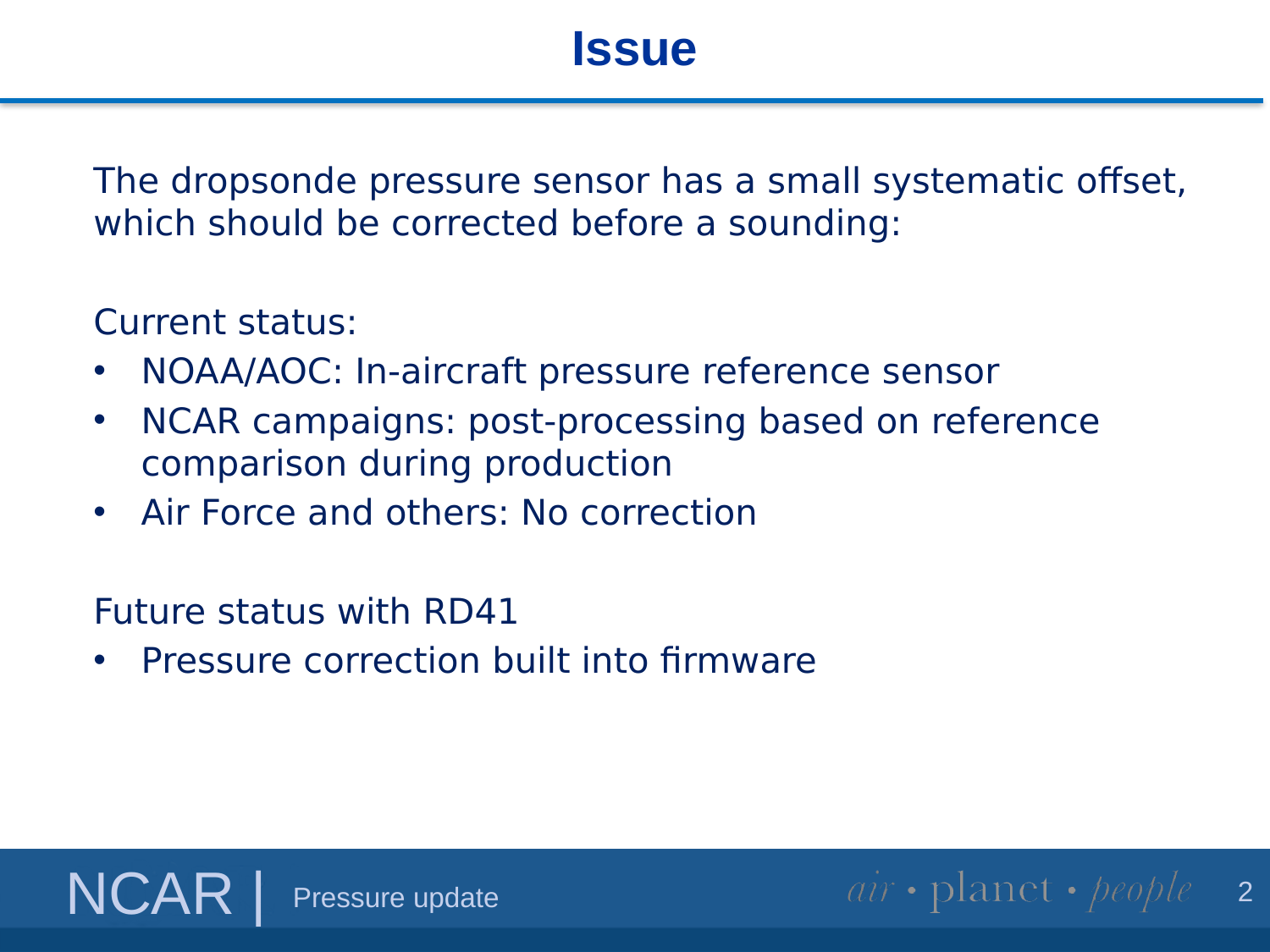

# Issue
The dropsonde pressure sensor has a small systematic offset, which should be corrected before a sounding:

Current status:
NOAA/AOC: In-aircraft pressure reference sensor
NCAR campaigns: post-processing based on reference comparison during production
Air Force and others: No correction

Future status with RD41
Pressure correction built into firmware
2